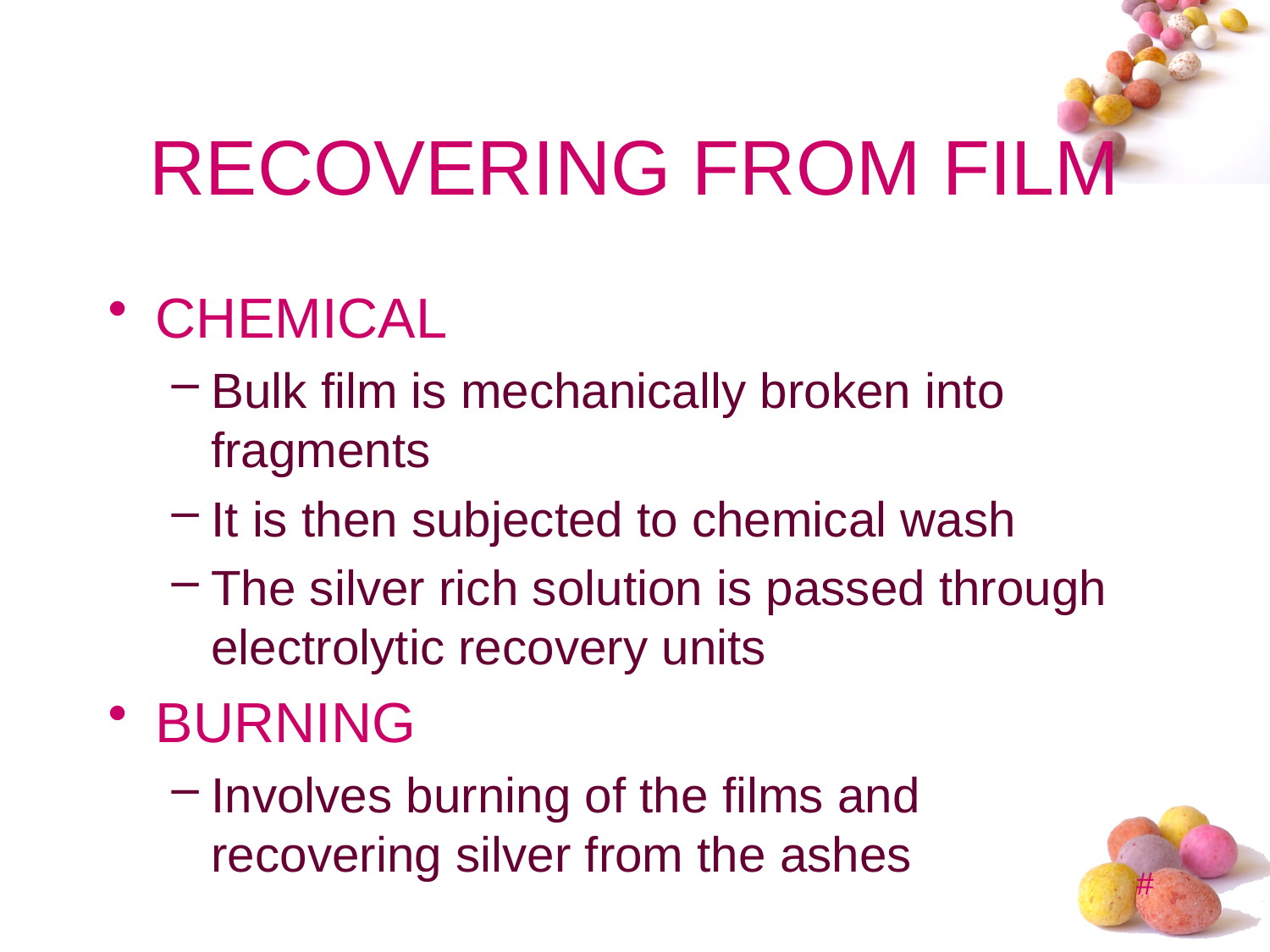

# RECOVERING FROM FILM
CHEMICAL
Bulk film is mechanically broken into fragments
It is then subjected to chemical wash
The silver rich solution is passed through electrolytic recovery units
BURNING
Involves burning of the films and recovering silver from the ashes